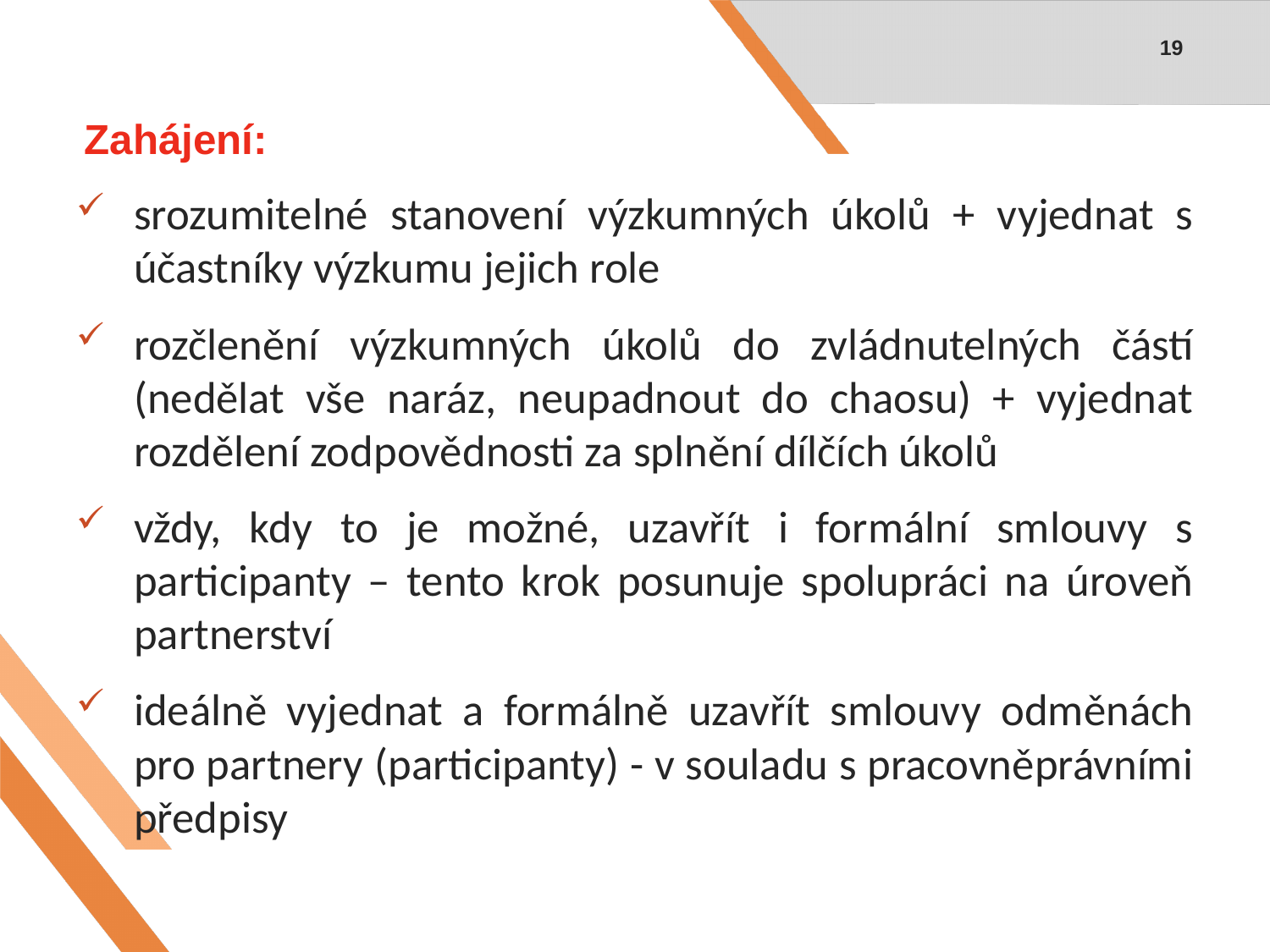

19
Zahájení:
srozumitelné stanovení výzkumných úkolů + vyjednat s účastníky výzkumu jejich role
rozčlenění výzkumných úkolů do zvládnutelných částí (nedělat vše naráz, neupadnout do chaosu) + vyjednat rozdělení zodpovědnosti za splnění dílčích úkolů
vždy, kdy to je možné, uzavřít i formální smlouvy s participanty – tento krok posunuje spolupráci na úroveň partnerství
ideálně vyjednat a formálně uzavřít smlouvy odměnách pro partnery (participanty) - v souladu s pracovněprávními předpisy